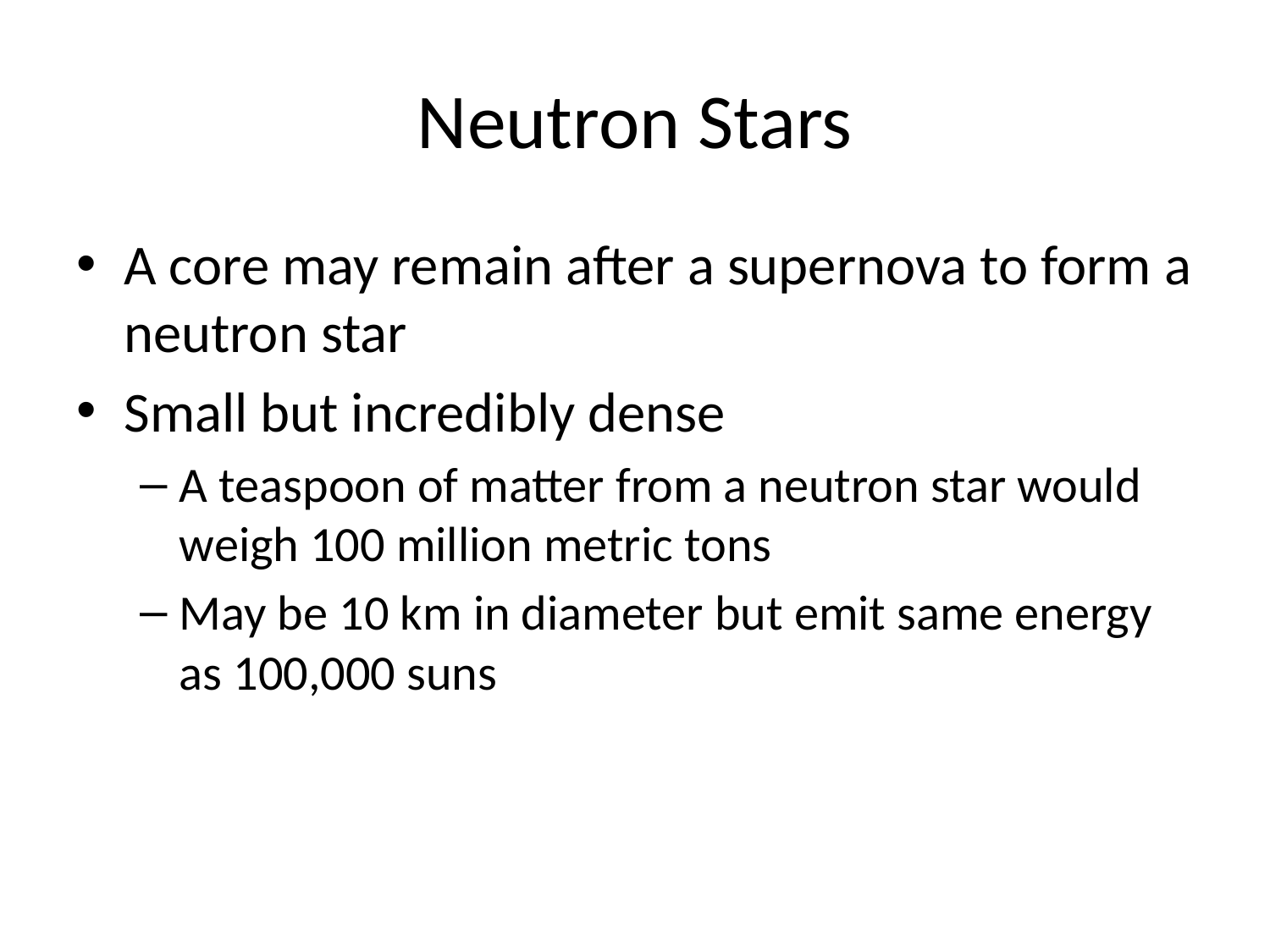

# Neutron Stars
A core may remain after a supernova to form a neutron star
Small but incredibly dense
A teaspoon of matter from a neutron star would weigh 100 million metric tons
May be 10 km in diameter but emit same energy as 100,000 suns